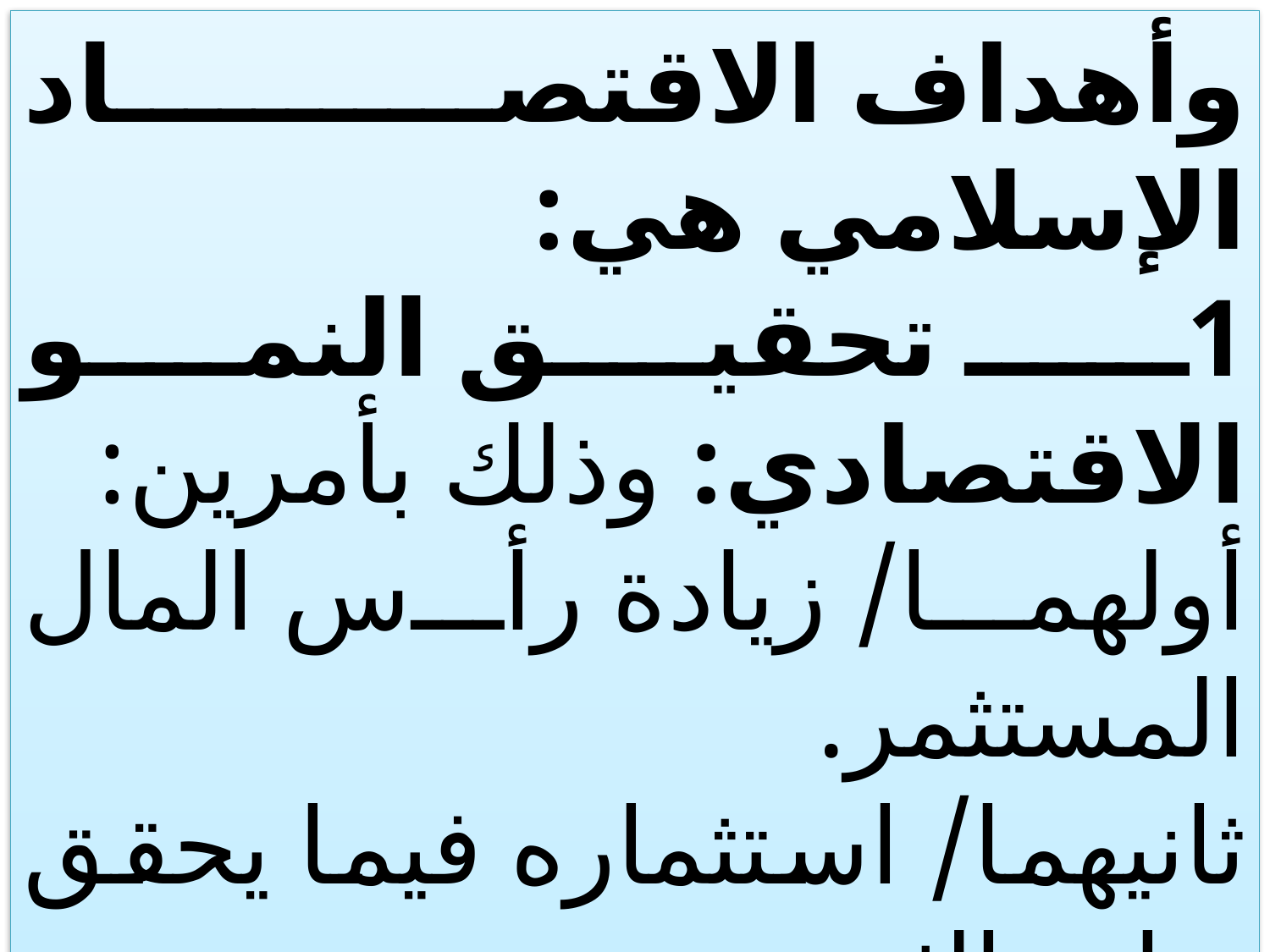

وأهداف الاقتصاد الإسلامي هي:
1ــ تحقيق النمو الاقتصادي: وذلك بأمرين:
أولهما/ زيادة رأس المال المستثمر.
ثانيهما/ استثماره فيما يحقق زيادة الثروة.

44